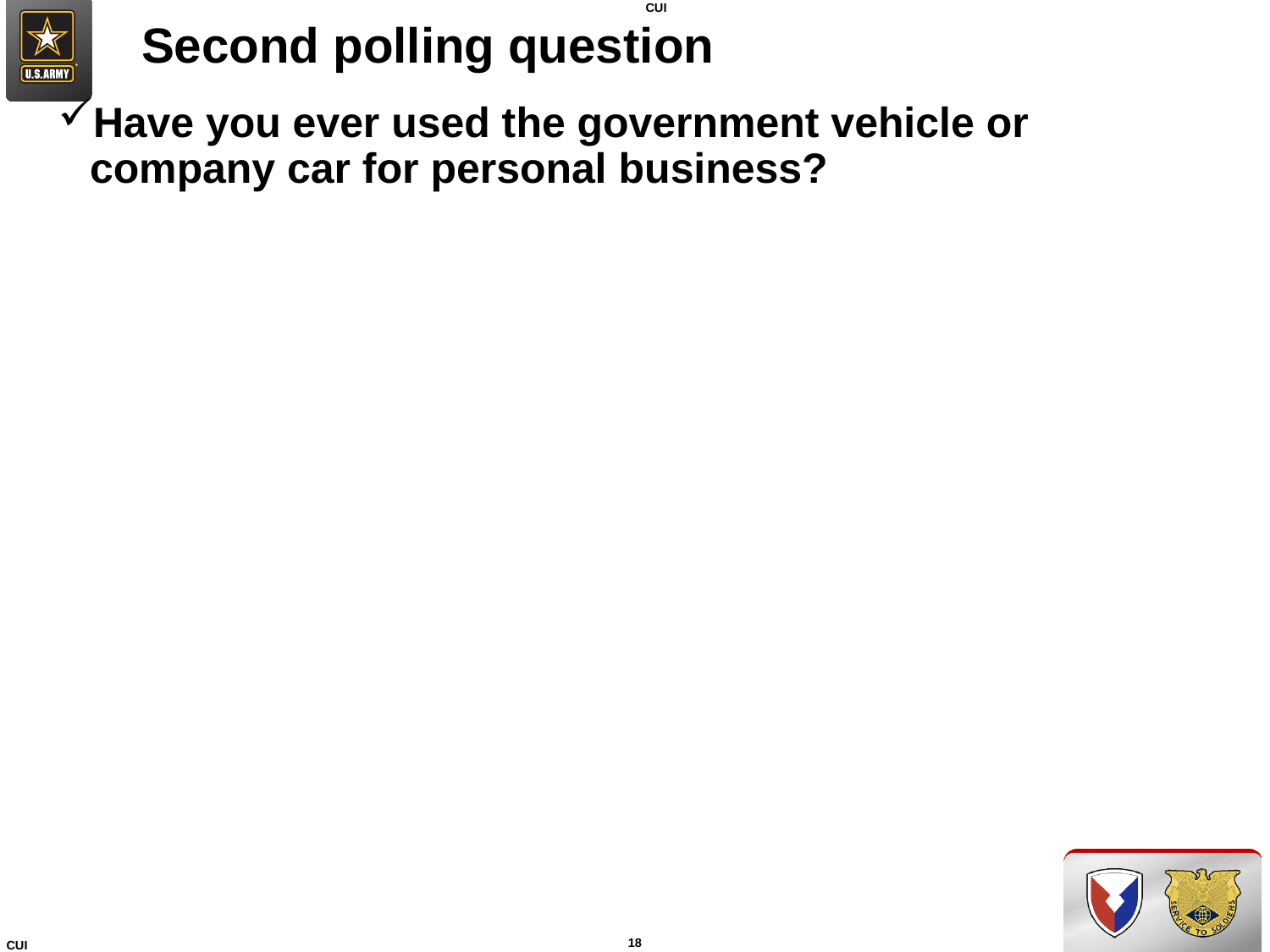

# Second polling question
Have you ever used the government vehicle or company car for personal business?

18